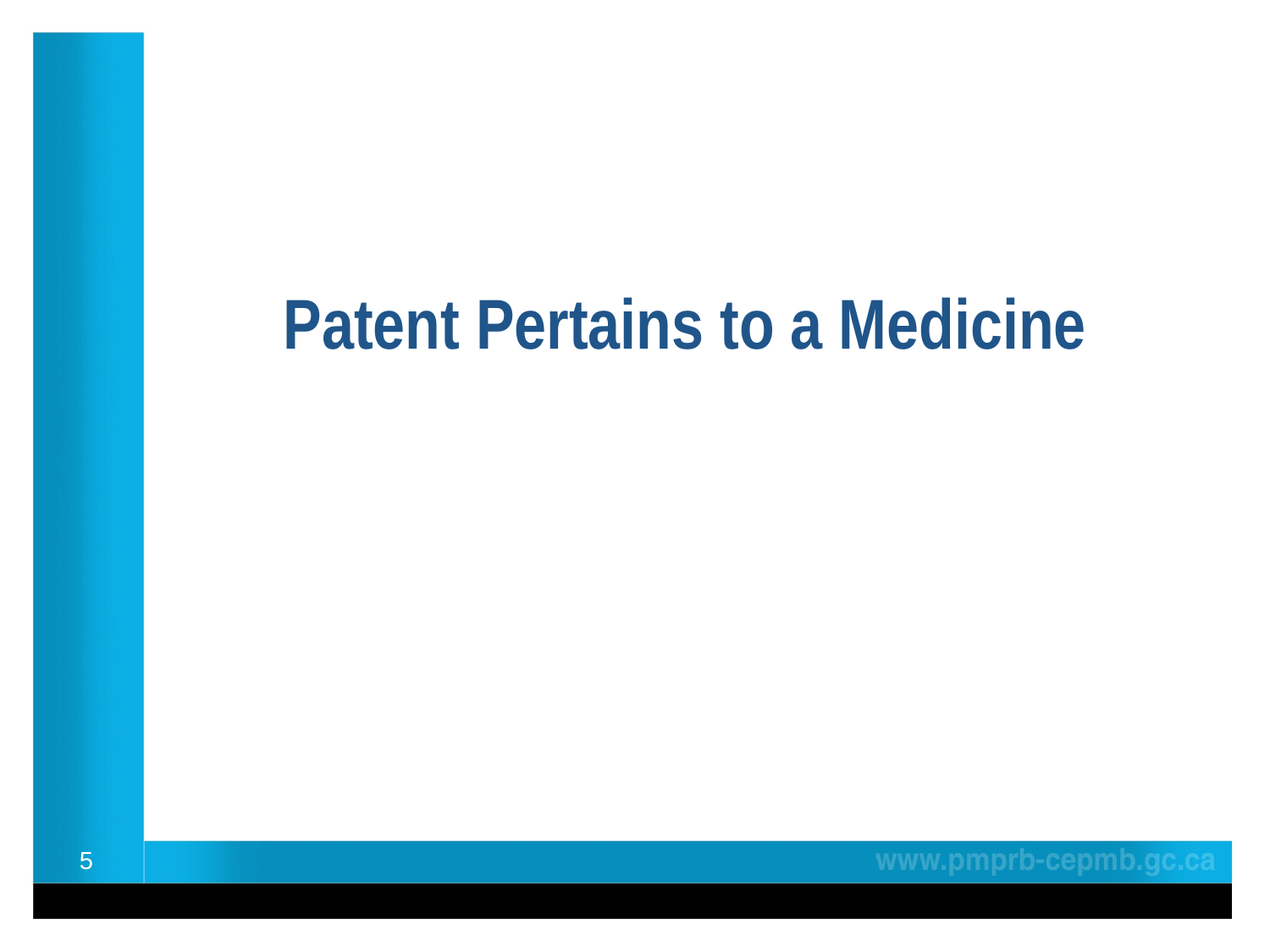

# Patent Pertains to a Medicine
5